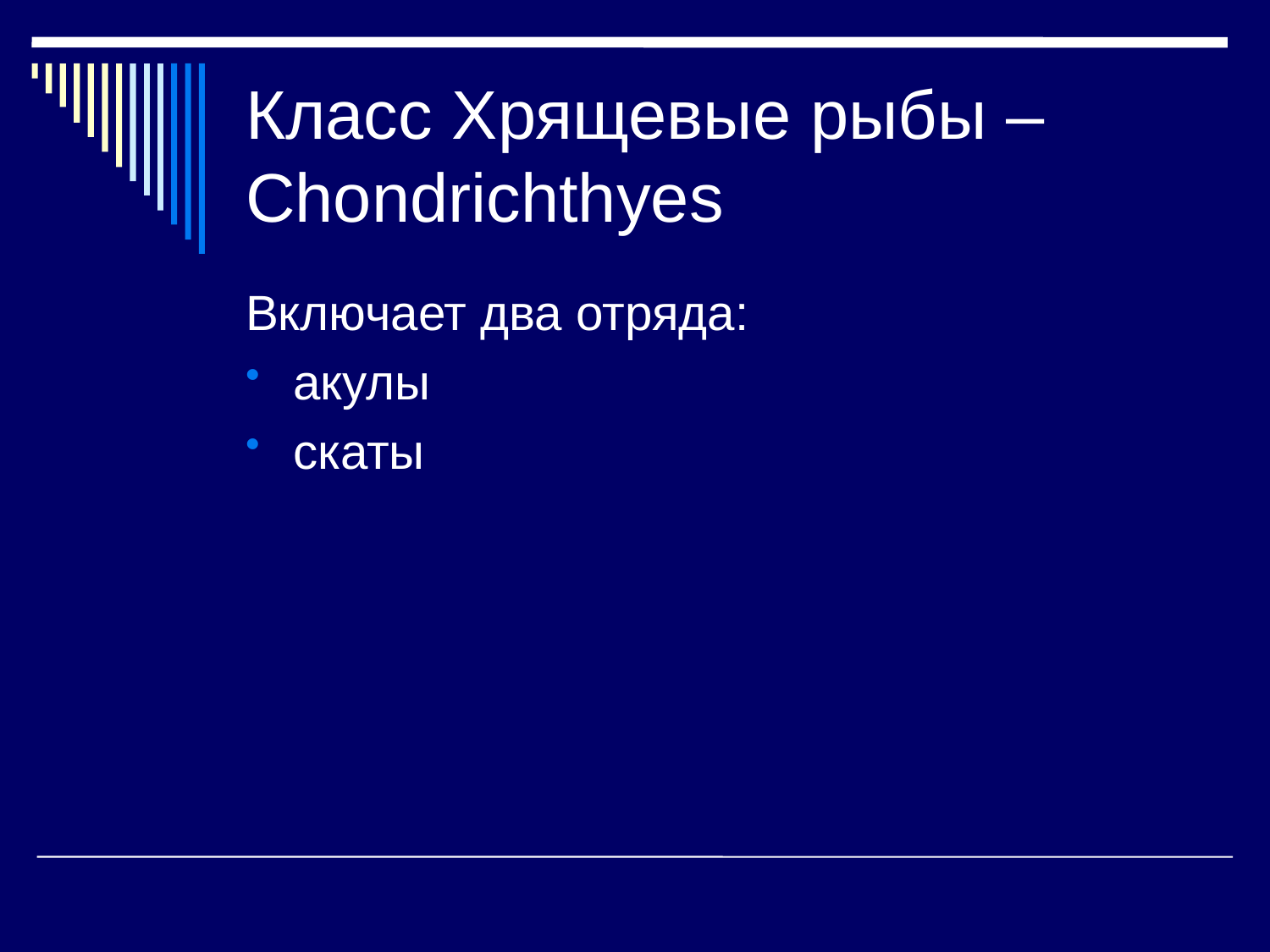

# Класс Хрящевые рыбы – Chondrichthyes
Включает два отряда:
акулы
скаты